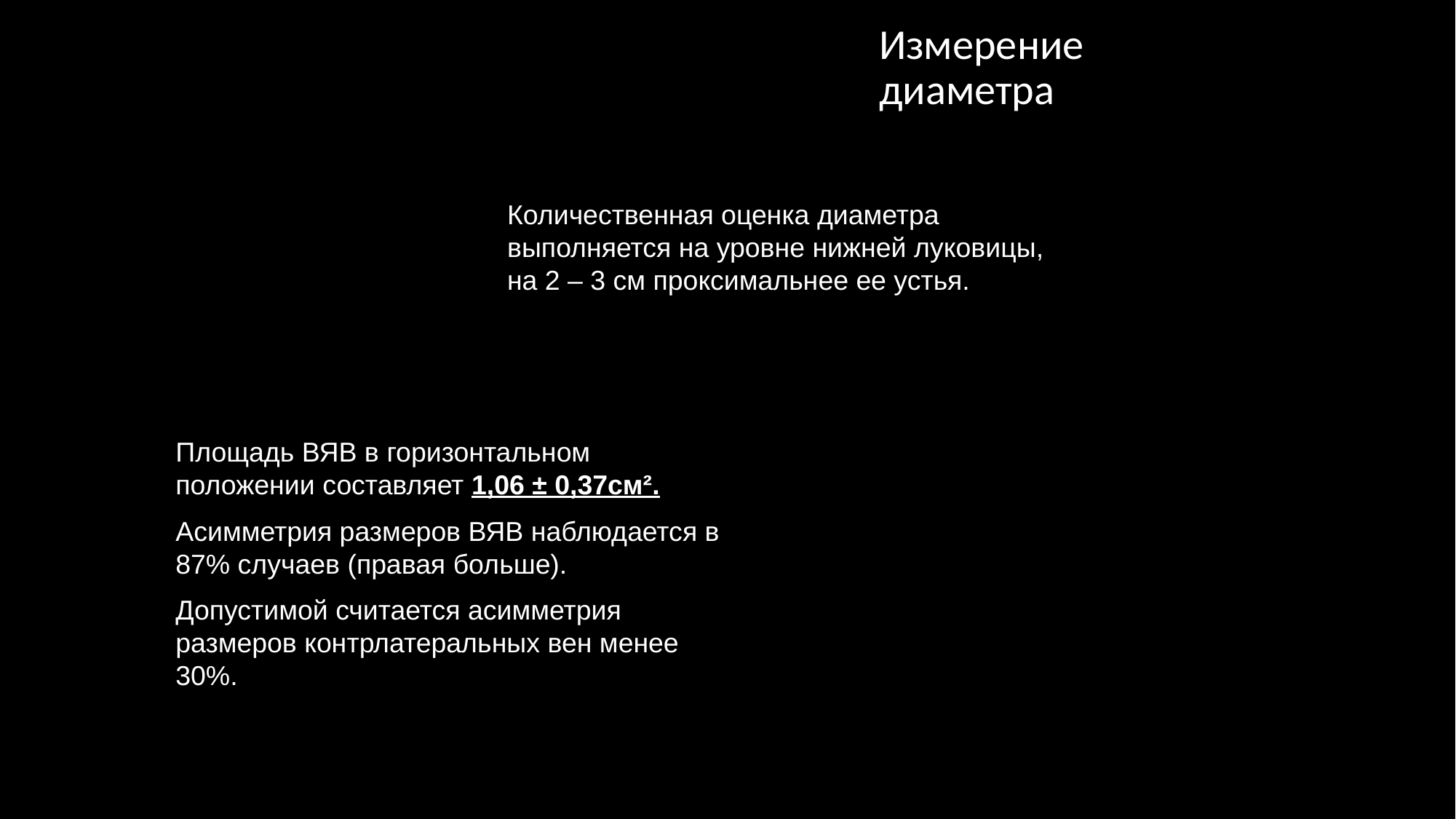

# Измерение диаметра
Количественная оценка диаметра выполняется на уровне нижней луковицы, на 2 – 3 см проксимальнее ее устья.
Площадь ВЯВ в горизонтальном положении составляет 1,06 ± 0,37см².
Асимметрия размеров ВЯВ наблюдается в 87% случаев (правая больше).
Допустимой считается асимметрия размеров контрлатеральных вен менее 30%.